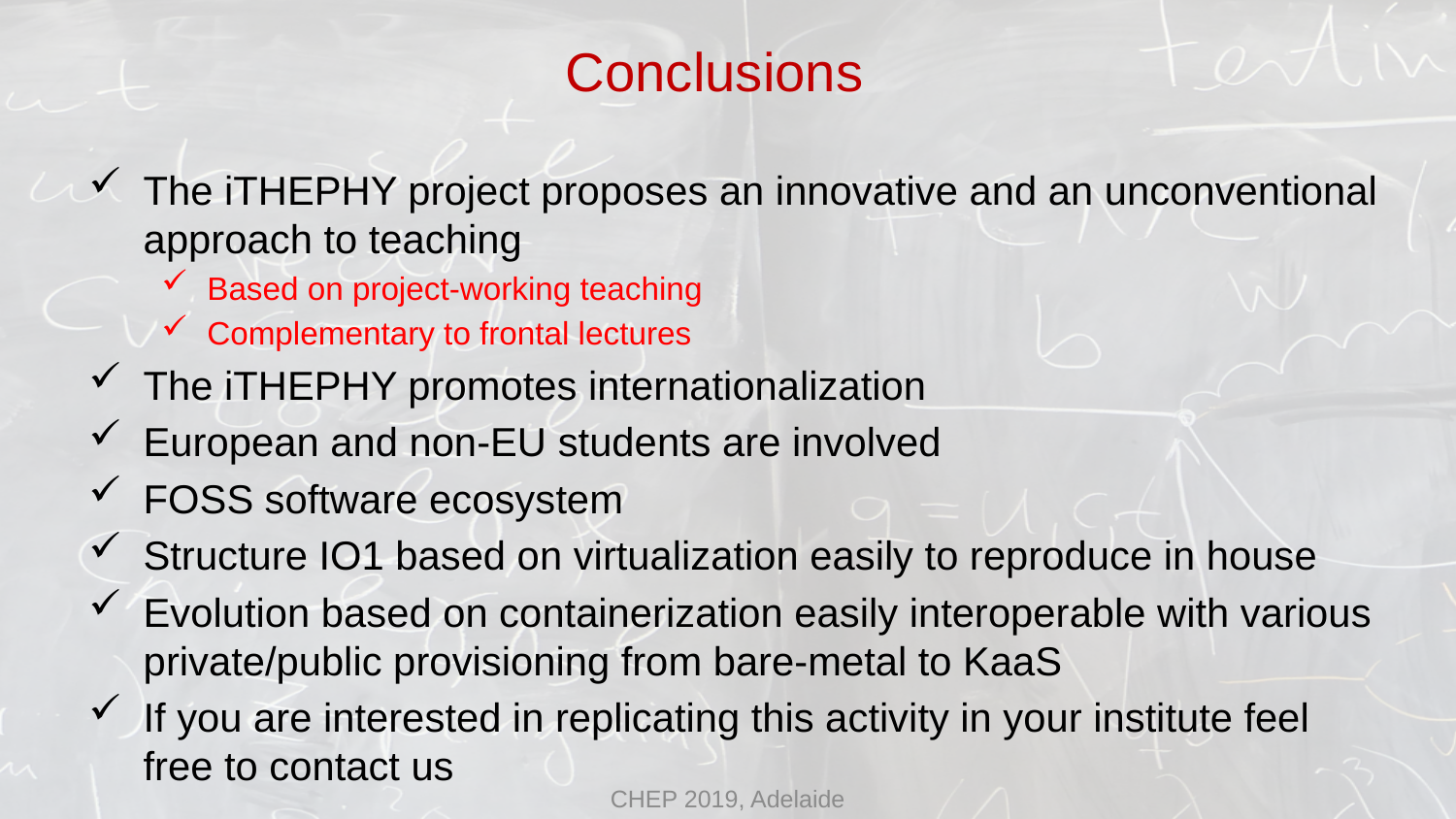

Conclusions
The iTHEPHY project proposes an innovative and an unconventional approach to teaching
Based on project-working teaching
Complementary to frontal lectures
The iTHEPHY promotes internationalization
European and non-EU students are involved
FOSS software ecosystem
Structure IO1 based on virtualization easily to reproduce in house
Evolution based on containerization easily interoperable with various private/public provisioning from bare-metal to KaaS
If you are interested in replicating this activity in your institute feel free to contact us
CHEP 2019, Adelaide